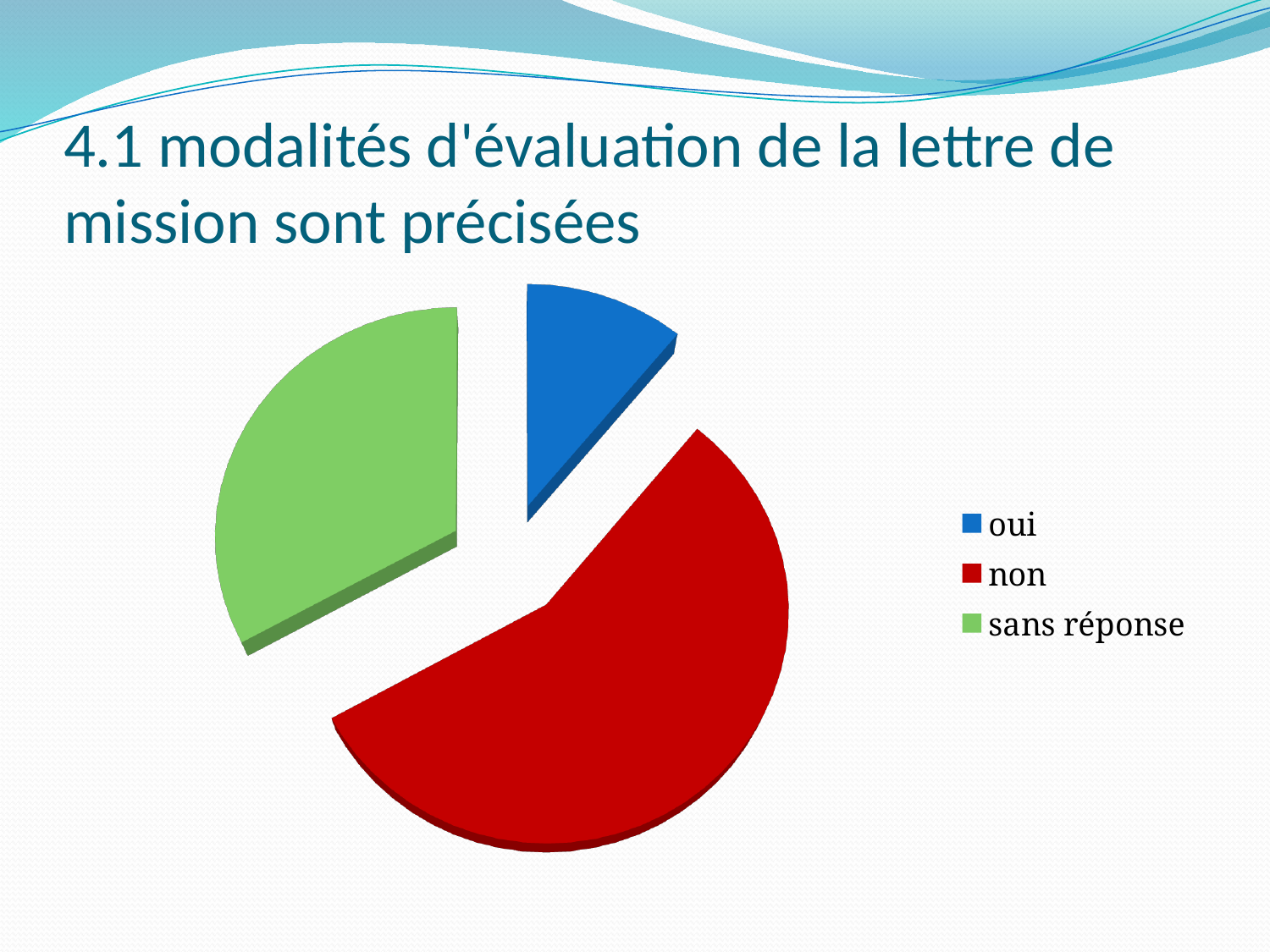

# 4.1 modalités d'évaluation de la lettre de mission sont précisées

[unsupported chart]